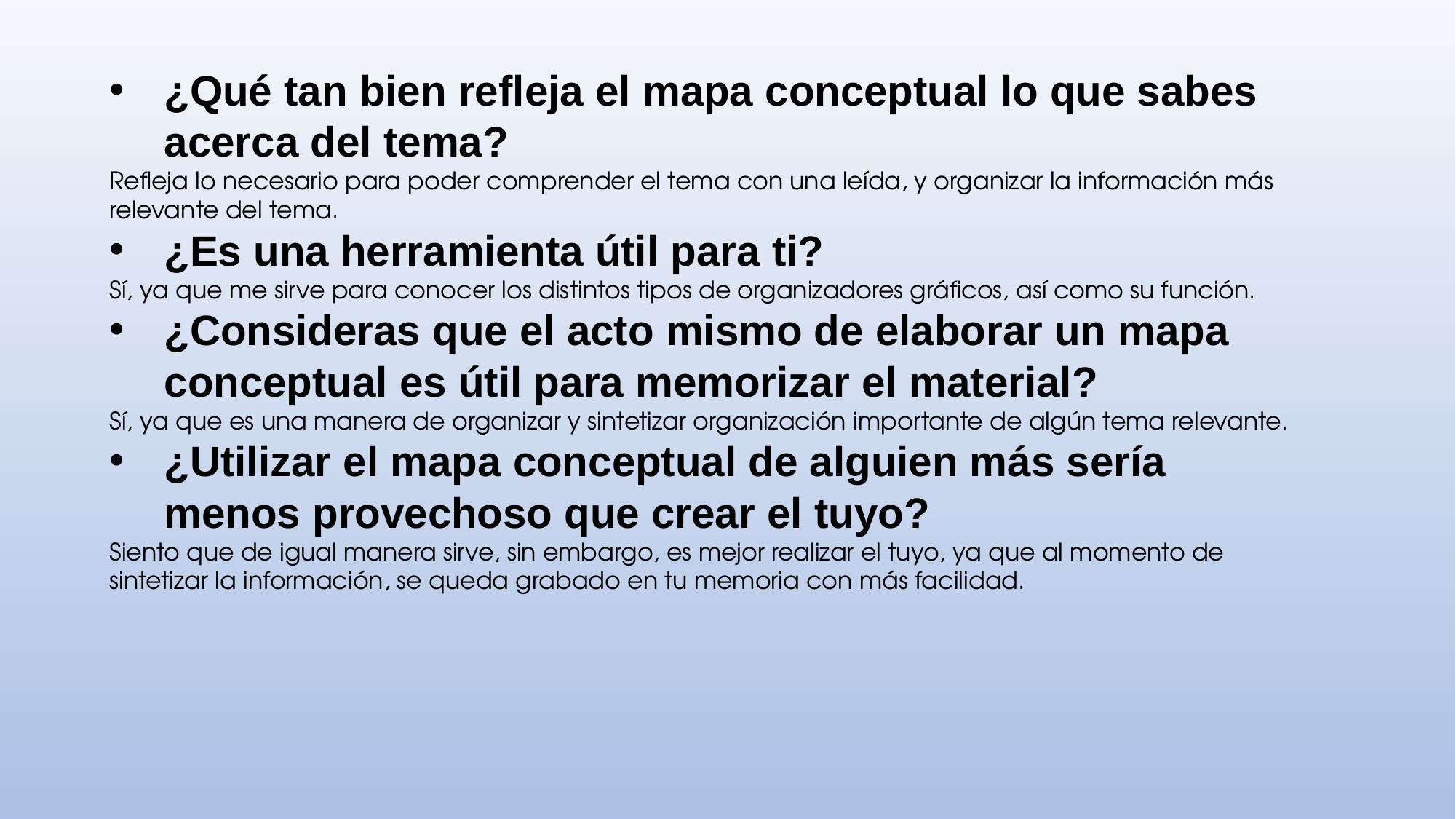

¿Qué tan bien refleja el mapa conceptual lo que sabes acerca del tema?
Refleja lo necesario para poder comprender el tema con una leída, y organizar la información más relevante del tema.
¿Es una herramienta útil para ti?
Sí, ya que me sirve para conocer los distintos tipos de organizadores gráficos, así como su función.
¿Consideras que el acto mismo de elaborar un mapa conceptual es útil para memorizar el material?
Sí, ya que es una manera de organizar y sintetizar organización importante de algún tema relevante.
¿Utilizar el mapa conceptual de alguien más sería menos provechoso que crear el tuyo?
Siento que de igual manera sirve, sin embargo, es mejor realizar el tuyo, ya que al momento de sintetizar la información, se queda grabado en tu memoria con más facilidad.